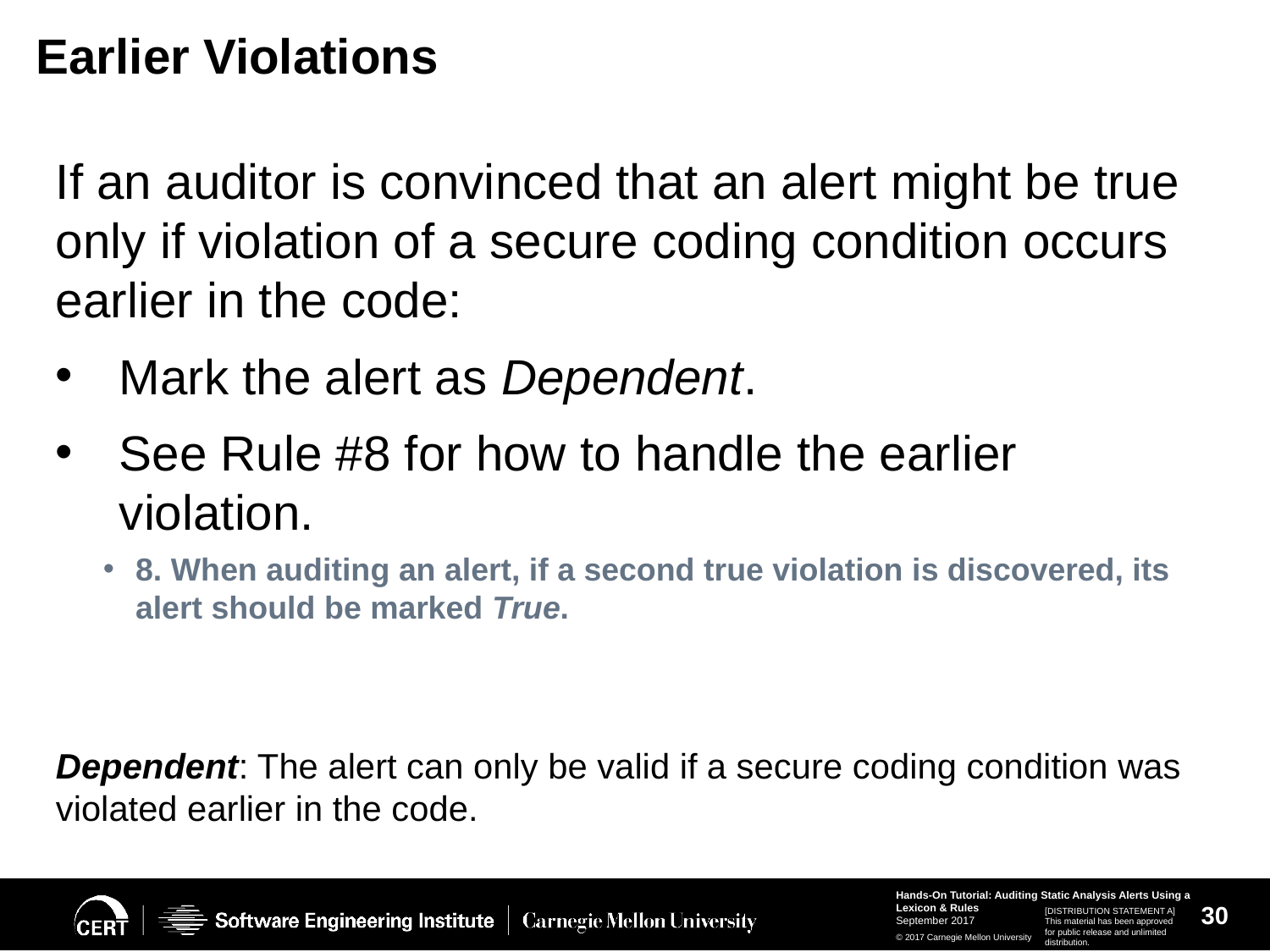

# Earlier Violations
If an auditor is convinced that an alert might be true only if violation of a secure coding condition occurs earlier in the code:
Mark the alert as Dependent.
See Rule #8 for how to handle the earlier violation.
8. When auditing an alert, if a second true violation is discovered, its alert should be marked True.

Dependent: The alert can only be valid if a secure coding condition was violated earlier in the code.